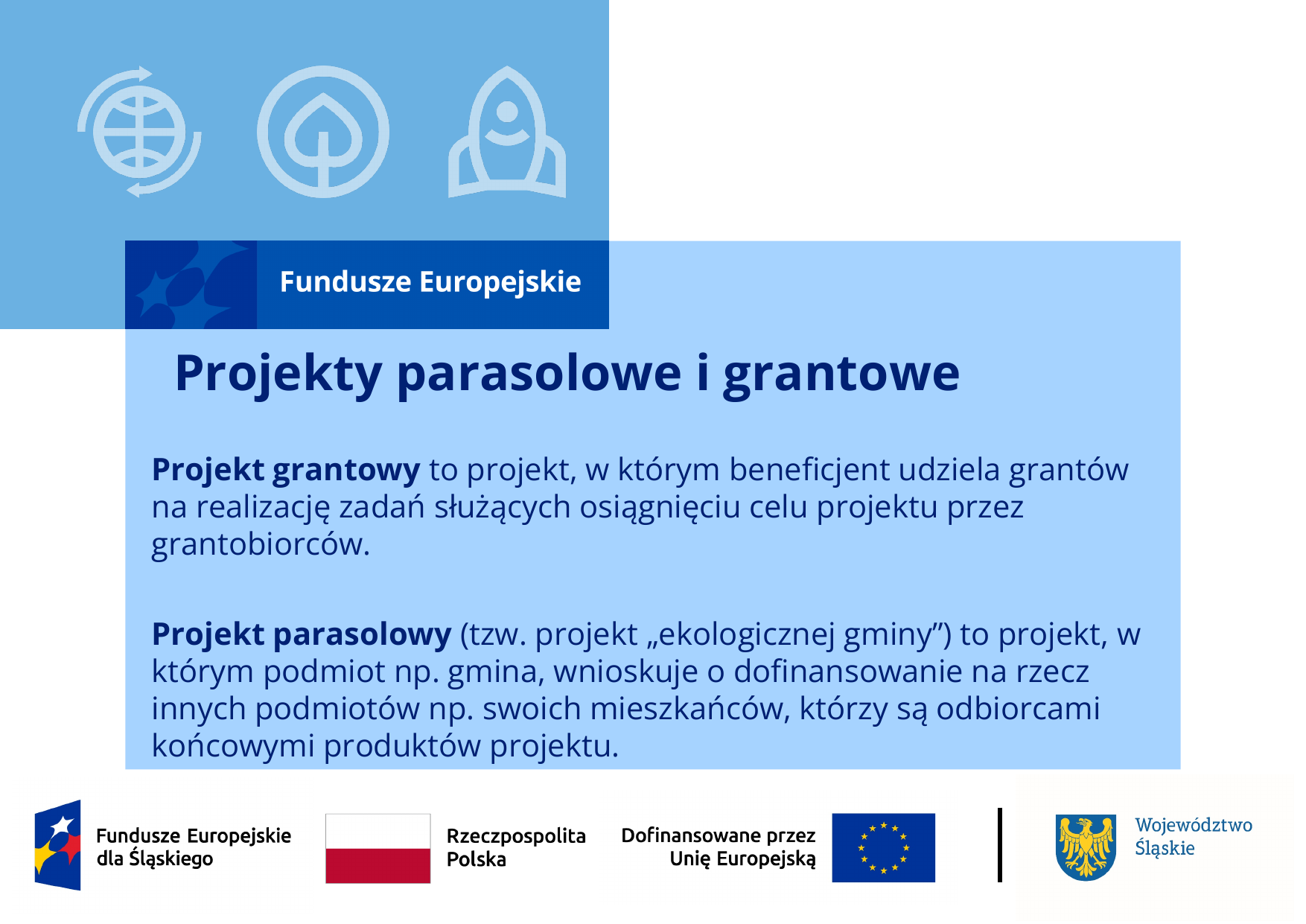

# Projekty parasolowe i grantowe

Projekt grantowy to projekt, w którym beneficjent udziela grantów na realizację zadań służących osiągnięciu celu projektu przez grantobiorców.

Projekt parasolowy (tzw. projekt „ekologicznej gminy”) to projekt, w którym podmiot np. gmina, wnioskuje o dofinansowanie na rzecz innych podmiotów np. swoich mieszkańców, którzy są odbiorcami końcowymi produktów projektu.